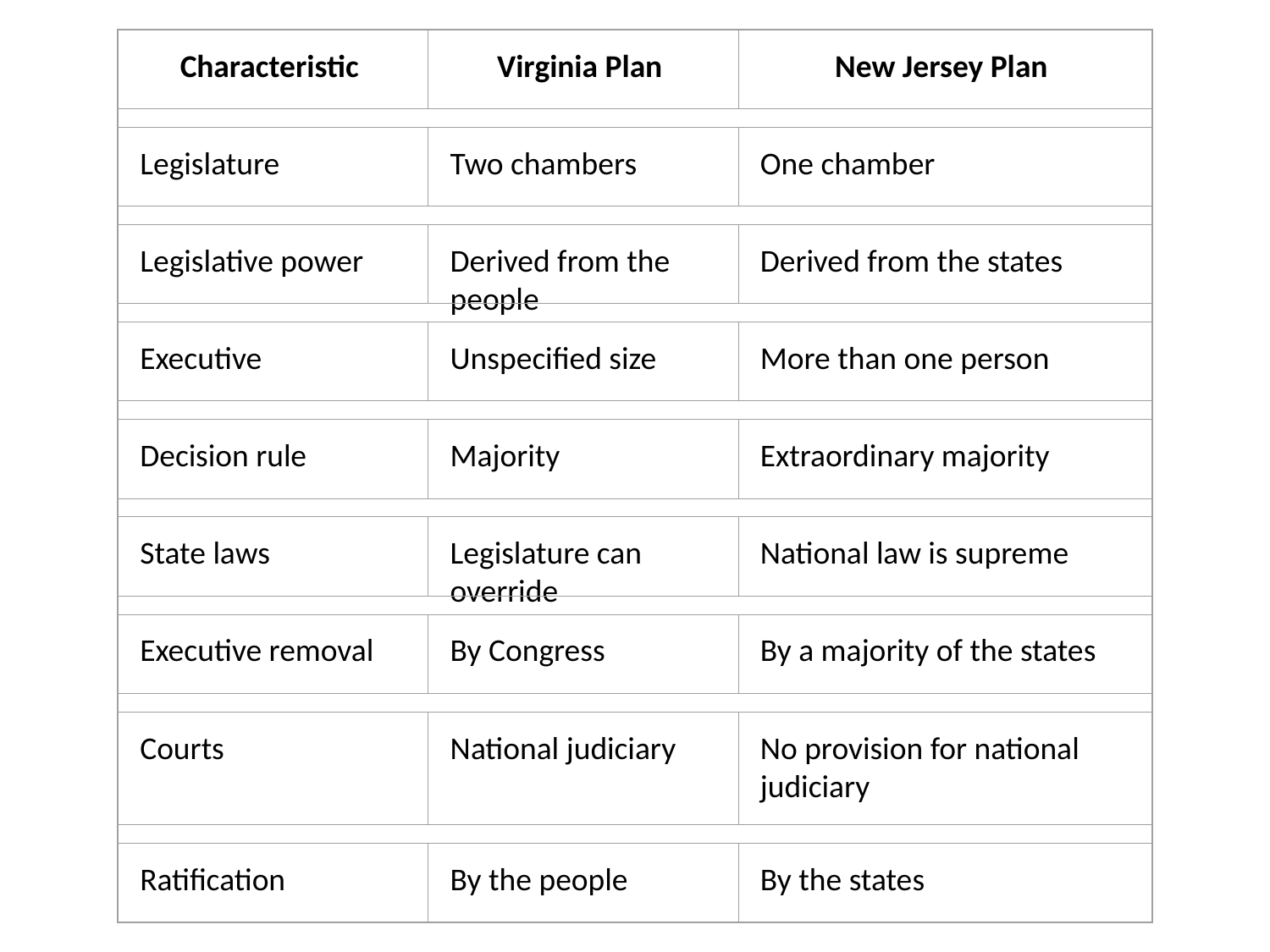

Characteristic

Virginia Plan

New Jersey Plan

Legislature

Two chambers

One chamber

Legislative power

Derived from the people

Derived from the states

Executive

Unspecified size

More than one person

Decision rule

Majority

Extraordinary majority

State laws

Legislature can override

National law is supreme

Executive removal

By Congress

By a majority of the states

Courts

National judiciary

No provision for national judiciary

Ratification

By the people

By the states